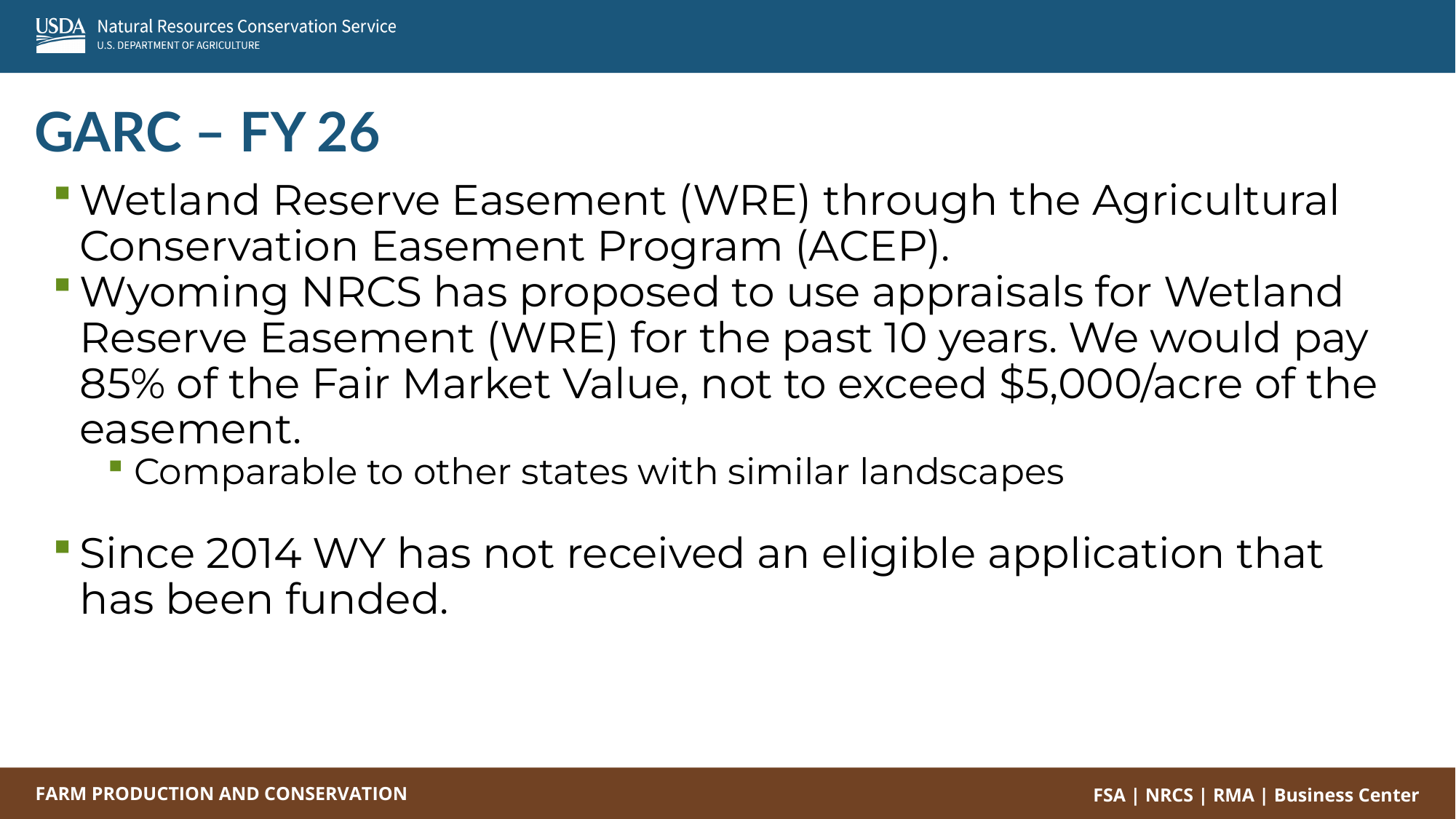

GARC – FY 26
Wetland Reserve Easement (WRE) through the Agricultural Conservation Easement Program (ACEP).
Wyoming NRCS has proposed to use appraisals for Wetland Reserve Easement (WRE) for the past 10 years. We would pay 85% of the Fair Market Value, not to exceed $5,000/acre of the easement.
Comparable to other states with similar landscapes

Since 2014 WY has not received an eligible application that has been funded.